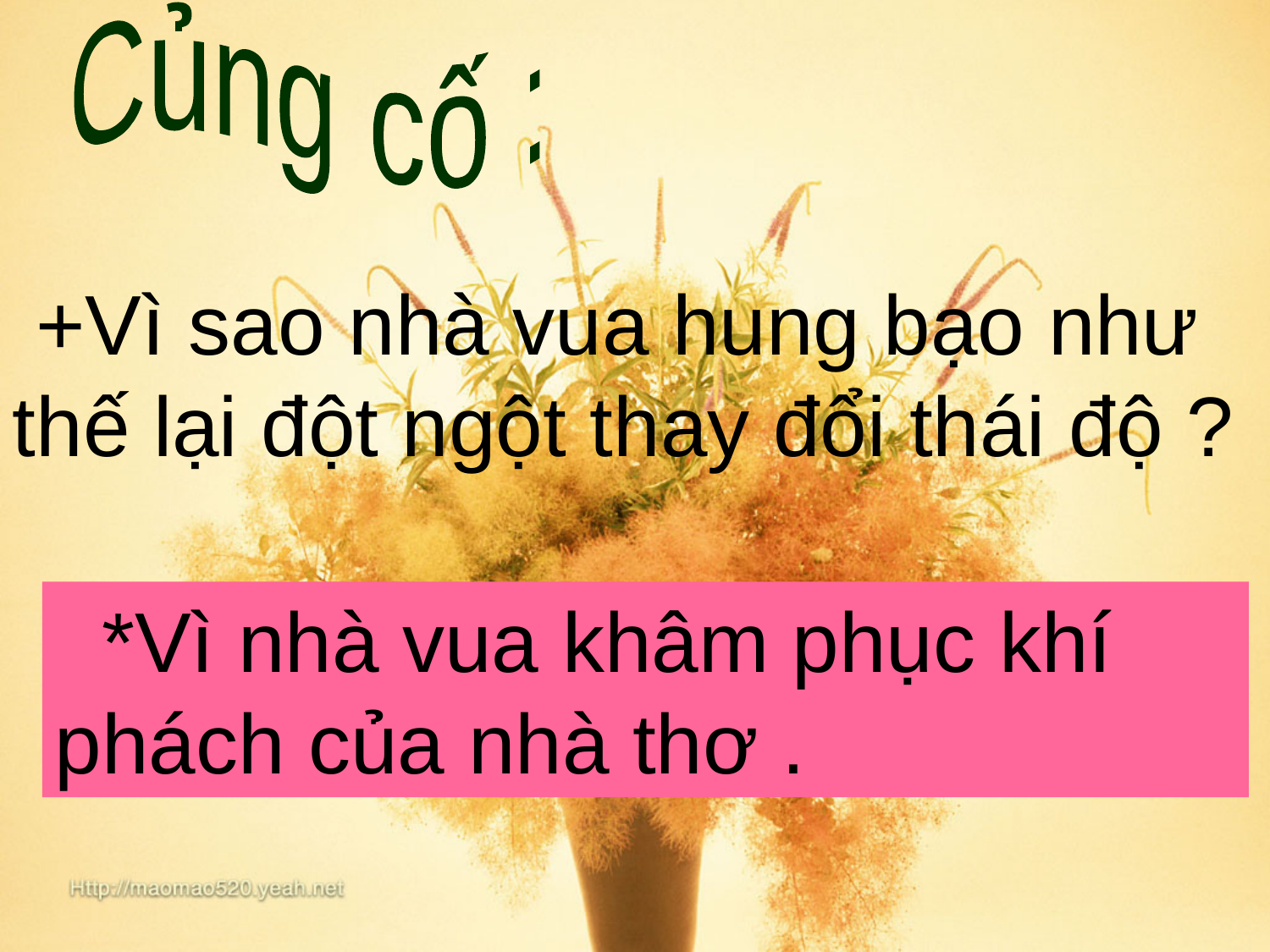

Củng cố :
 +Vì sao nhà vua hung bạo như thế lại đột ngột thay đổi thái độ ?
  *Vì nhà vua khâm phục khí phách của nhà thơ .